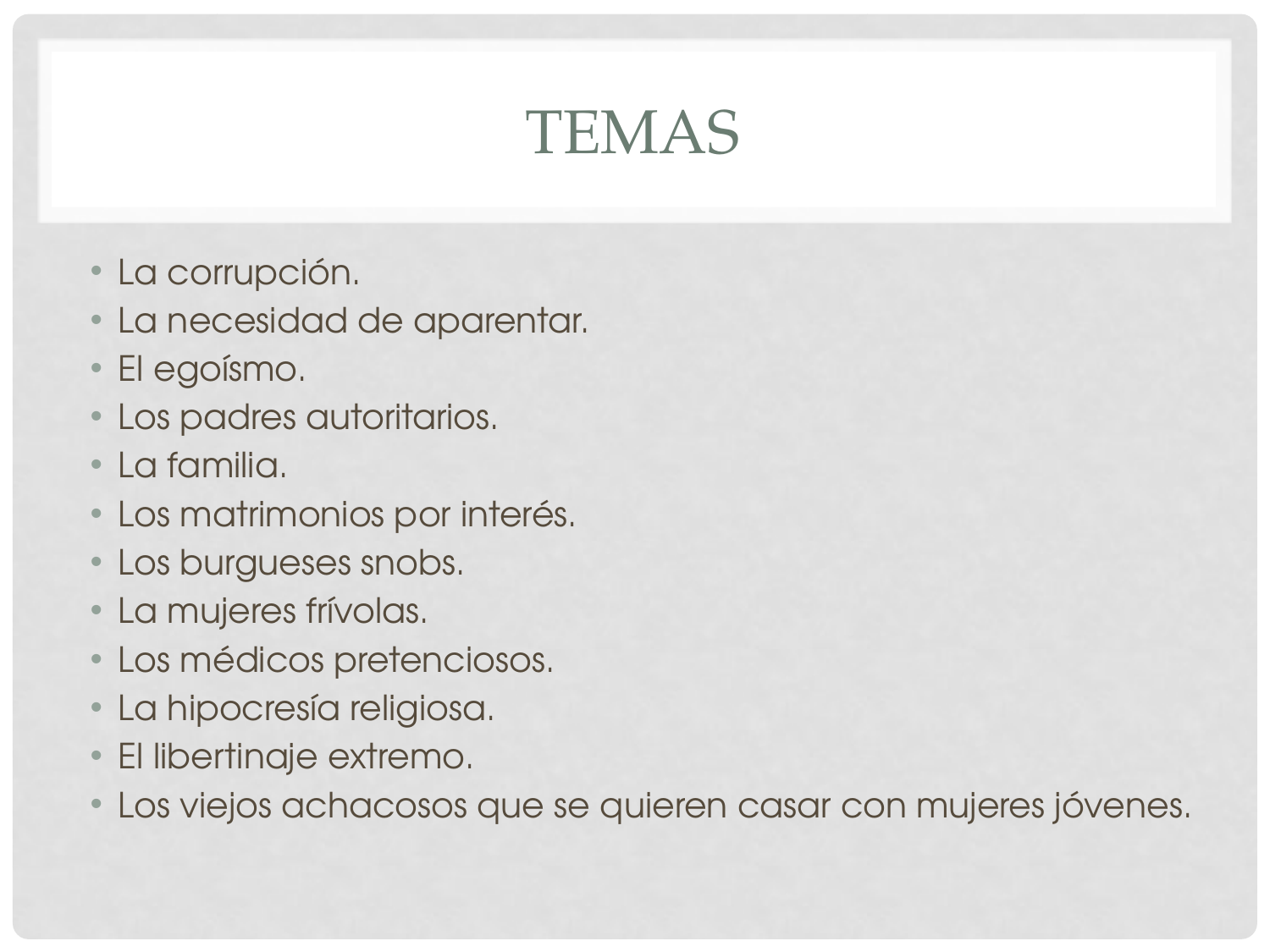

# TEMAS
La corrupción.
La necesidad de aparentar.
El egoísmo.
Los padres autoritarios.
La familia.
Los matrimonios por interés.
Los burgueses snobs.
La mujeres frívolas.
Los médicos pretenciosos.
La hipocresía religiosa.
El libertinaje extremo.
Los viejos achacosos que se quieren casar con mujeres jóvenes.